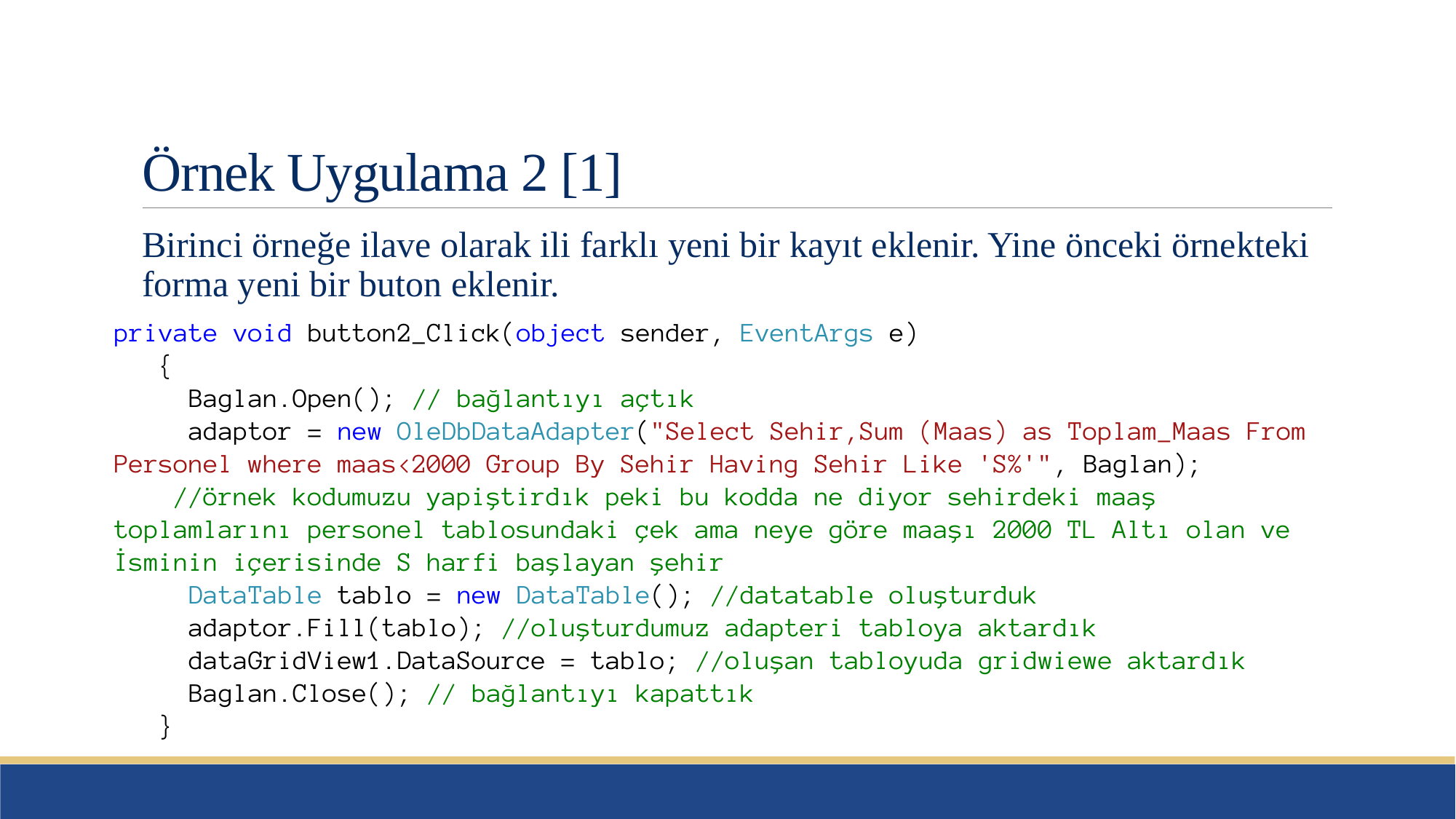

# Örnek Uygulama 2 [1]
Birinci örneğe ilave olarak ili farklı yeni bir kayıt eklenir. Yine önceki örnekteki forma yeni bir buton eklenir.
private void button2_Click(object sender, EventArgs e)
   {
     Baglan.Open(); // bağlantıyı açtık
     adaptor = new OleDbDataAdapter("Select Sehir,Sum (Maas) as Toplam_Maas From Personel where maas<2000 Group By Sehir Having Sehir Like 'S%'", Baglan);
    //örnek kodumuzu yapiştirdık peki bu kodda ne diyor sehirdeki maaş toplamlarını personel tablosundaki çek ama neye göre maaşı 2000 TL Altı olan ve  İsminin içerisinde S harfi başlayan şehir
     DataTable tablo = new DataTable(); //datatable oluşturduk
     adaptor.Fill(tablo); //oluşturdumuz adapteri tabloya aktardık
     dataGridView1.DataSource = tablo; //oluşan tabloyuda gridwiewe aktardık
     Baglan.Close(); // bağlantıyı kapattık
   }